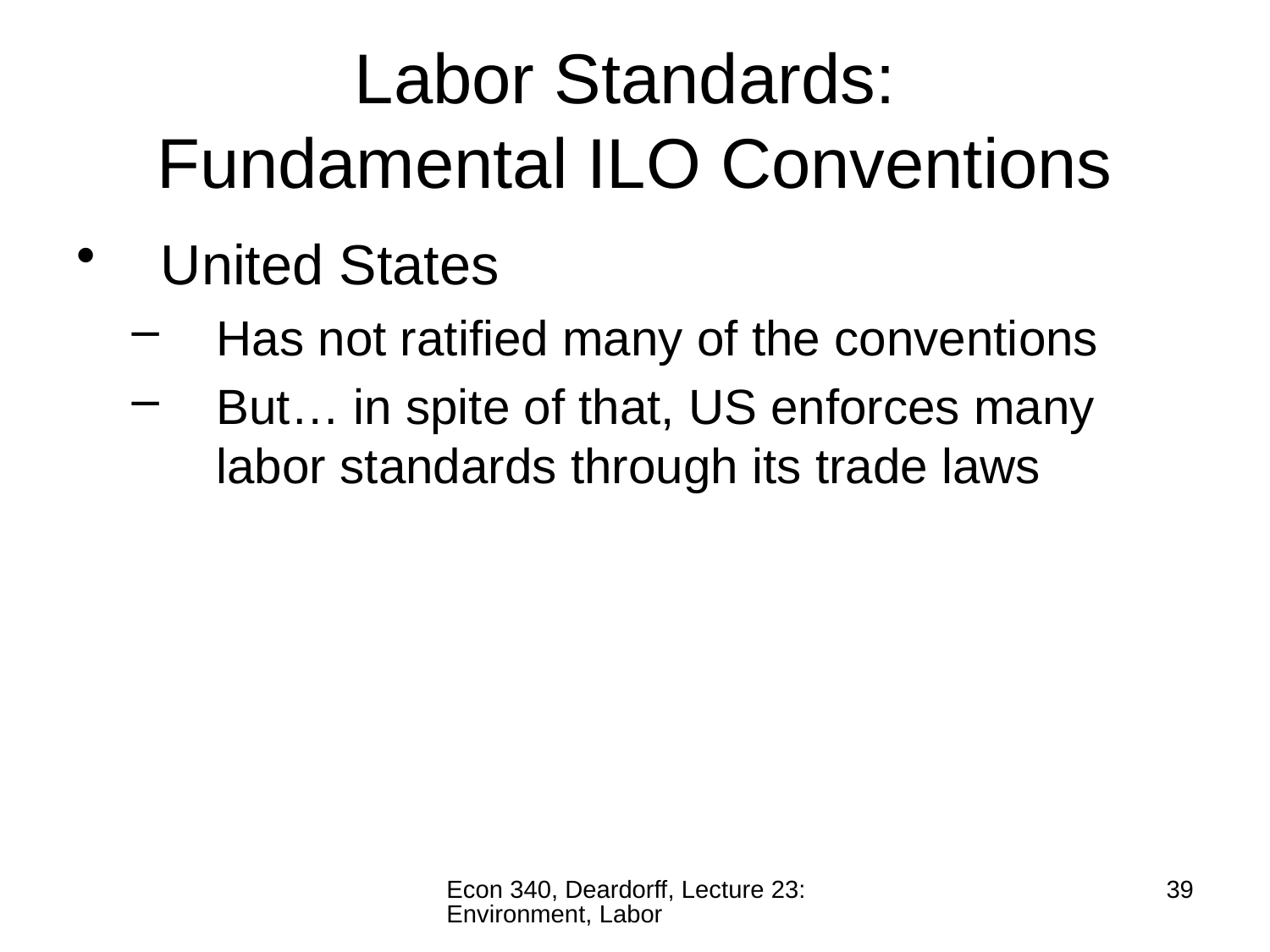

# Labor Standards: Fundamental ILO Conventions
United States
Has not ratified many of the conventions
But… in spite of that, US enforces many labor standards through its trade laws
Econ 340, Deardorff, Lecture 23:  Environment, Labor
39